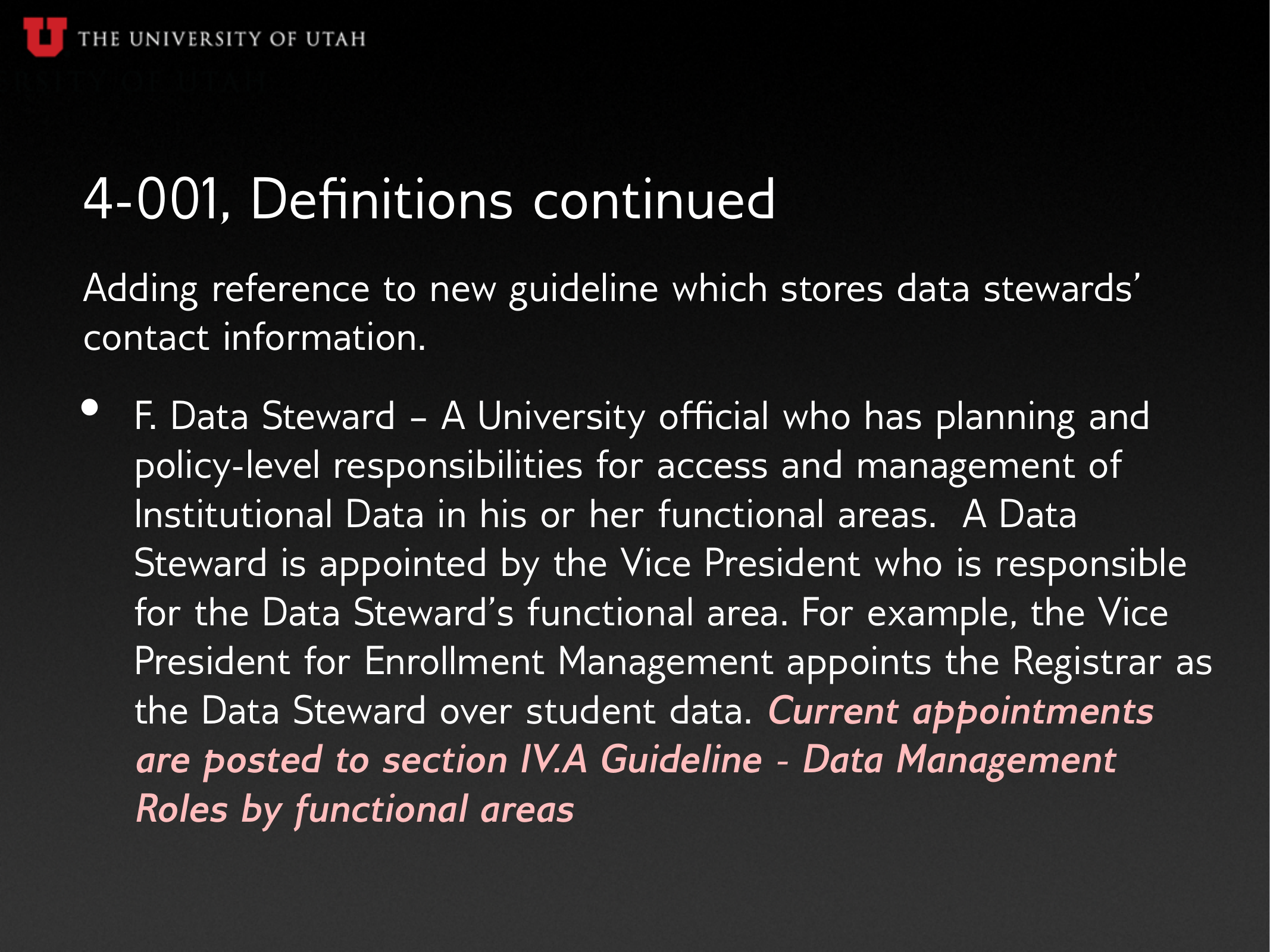

4-001, Definitions continued
Adding reference to new guideline which stores data stewards’ contact information.
F. Data Steward – A University official who has planning and policy-level responsibilities for access and management of Institutional Data in his or her functional areas.  A Data Steward is appointed by the Vice President who is responsible for the Data Steward’s functional area. For example, the Vice President for Enrollment Management appoints the Registrar as the Data Steward over student data. Current appointments are posted to section IV.A Guideline - Data Management Roles by functional areas